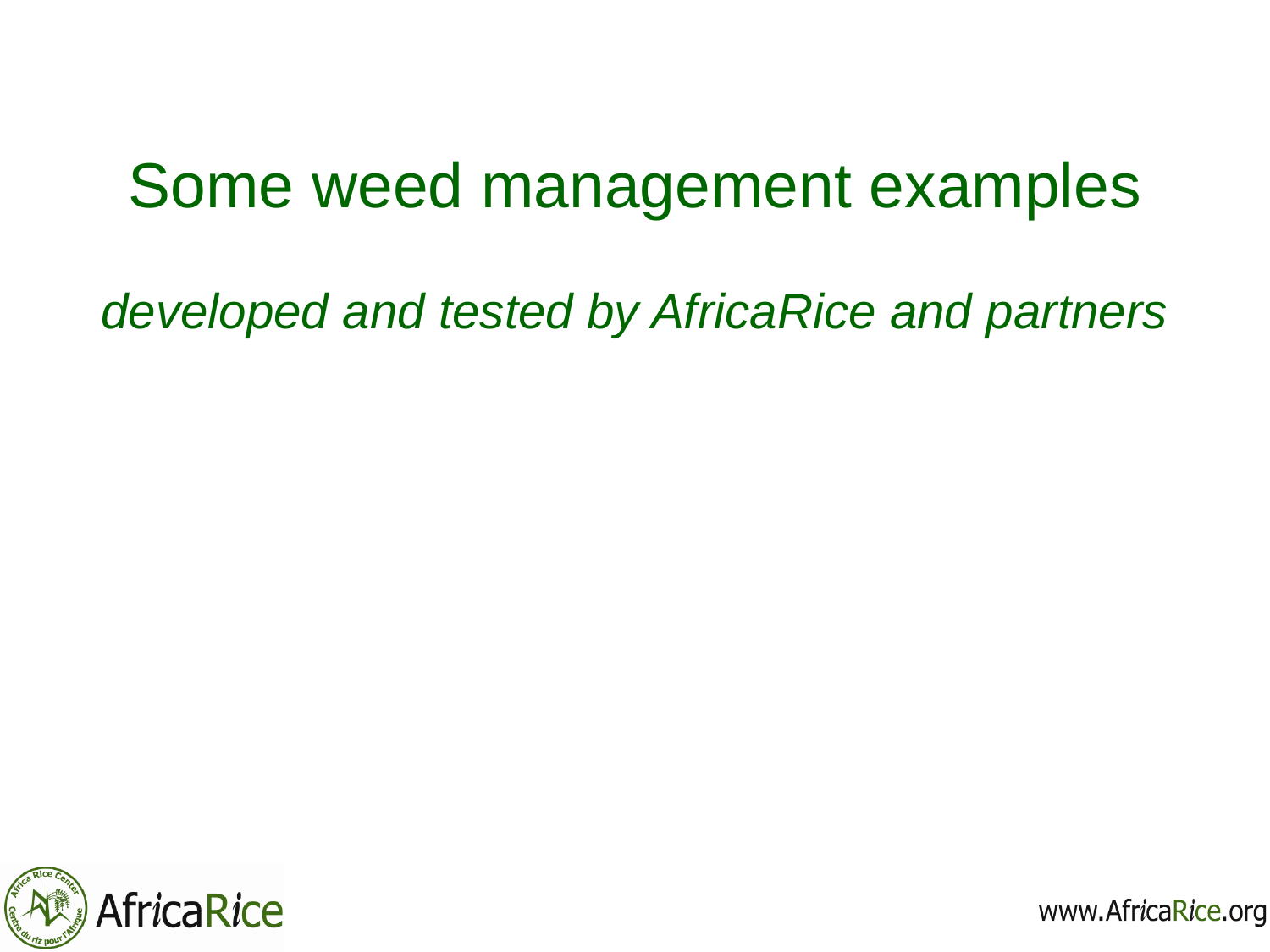

# Some weed management examples developed and tested by AfricaRice and partners